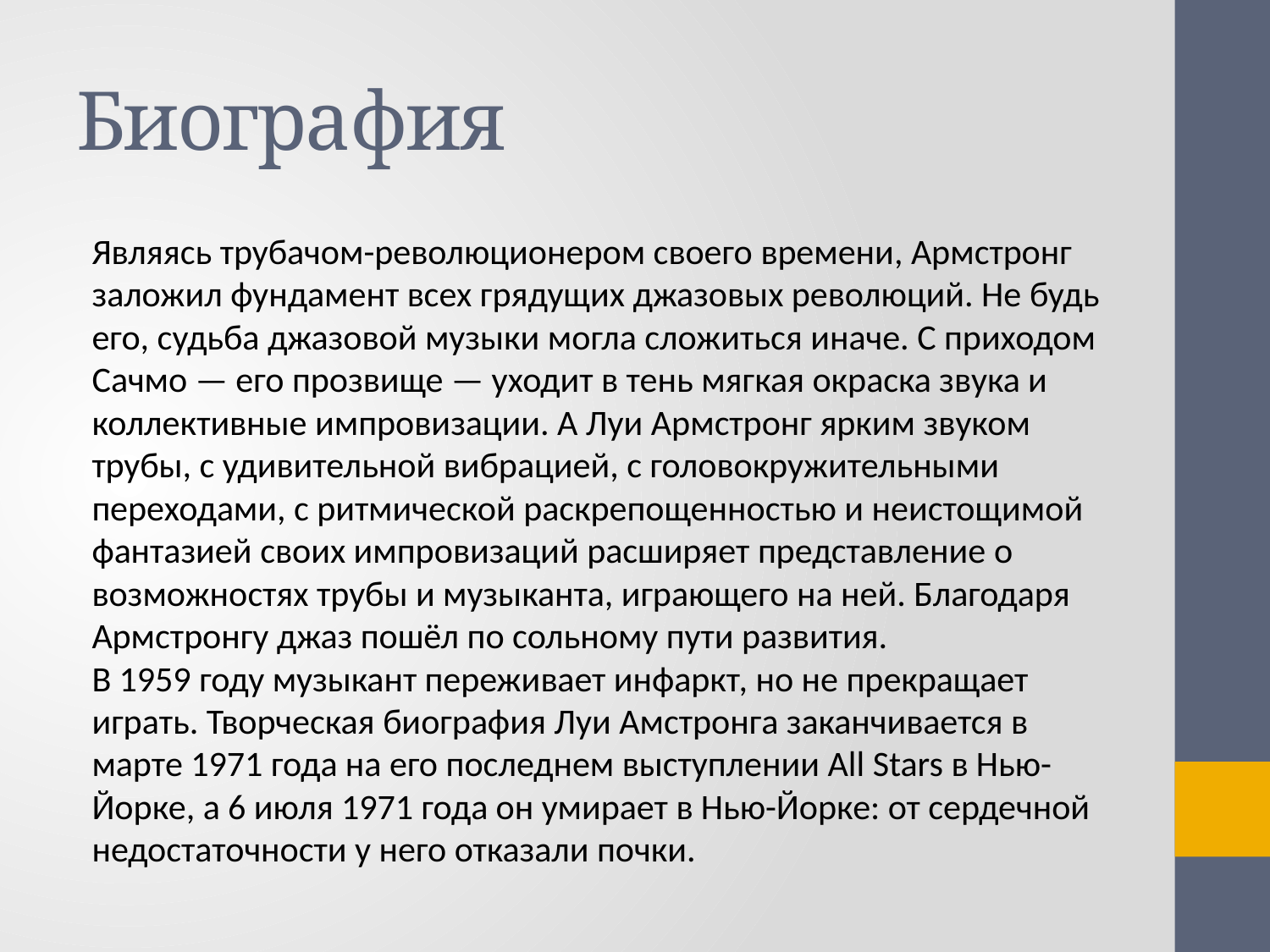

# Биография
Являясь трубачом-революционером своего времени, Армстронг заложил фундамент всех грядущих джазовых революций. Не будь его, судьба джазовой музыки могла сложиться иначе. С приходом Сачмо — его прозвище — уходит в тень мягкая окраска звука и коллективные импровизации. А Луи Армстронг ярким звуком трубы, с удивительной вибрацией, с головокружительными переходами, с ритмической раскрепощенностью и неистощимой фантазией своих импровизаций расширяет представление о возможностях трубы и музыканта, играющего на ней. Благодаря Армстронгу джаз пошёл по сольному пути развития.
В 1959 году музыкант переживает инфаркт, но не прекращает играть. Творческая биография Луи Амстронга заканчивается в марте 1971 года на его последнем выступлении All Stars в Нью-Йорке, а 6 июля 1971 года он умирает в Нью-Йорке: от сердечной недостаточности у него отказали почки.